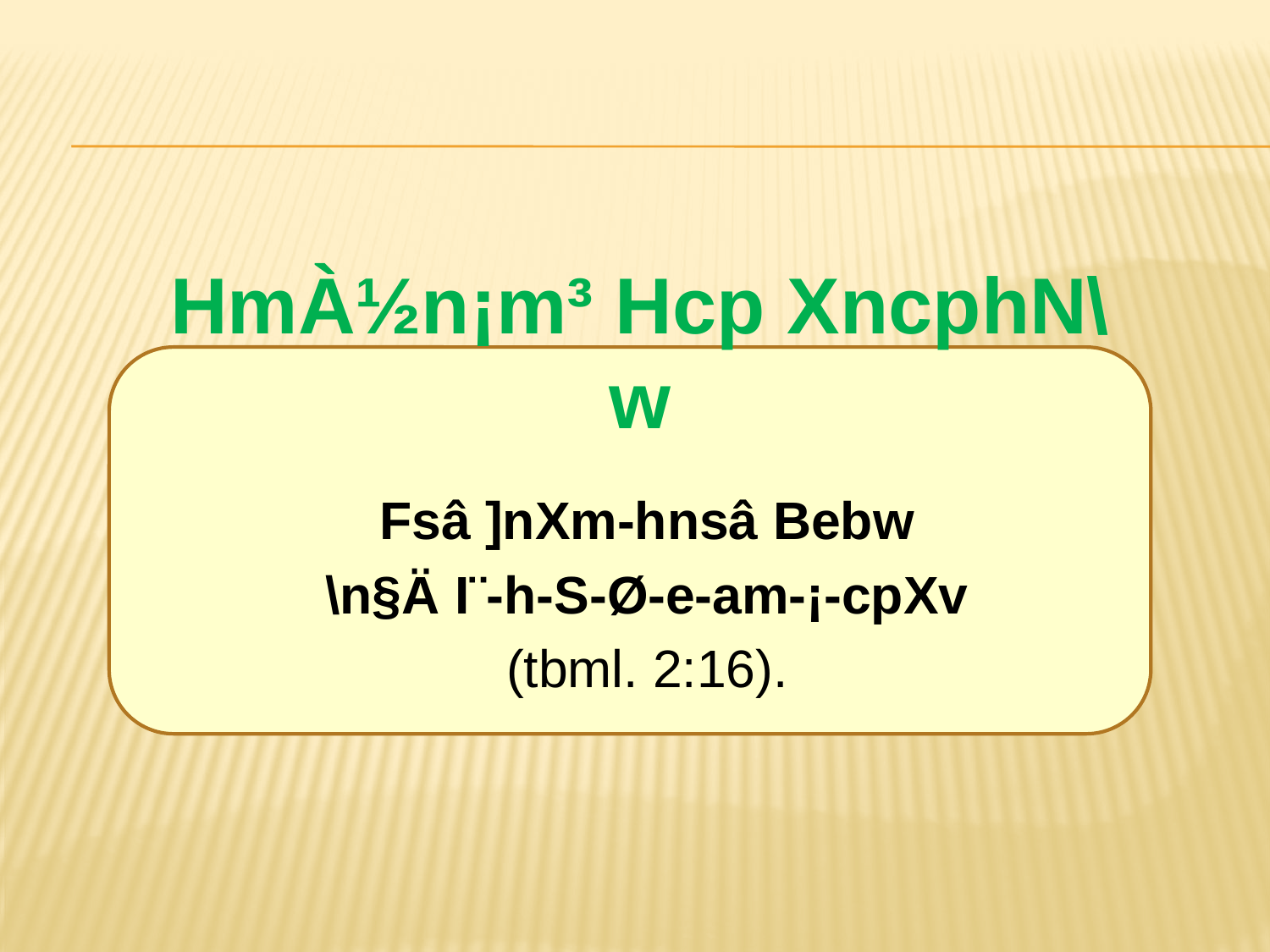

HmÀ½n¡m³ Hcp XncphN\w

Fsâ ]nXm-hnsâ Bebw
 \n§Ä I¨-h-S-Ø-e-am-¡-cpXv
(tbml. 2:16).